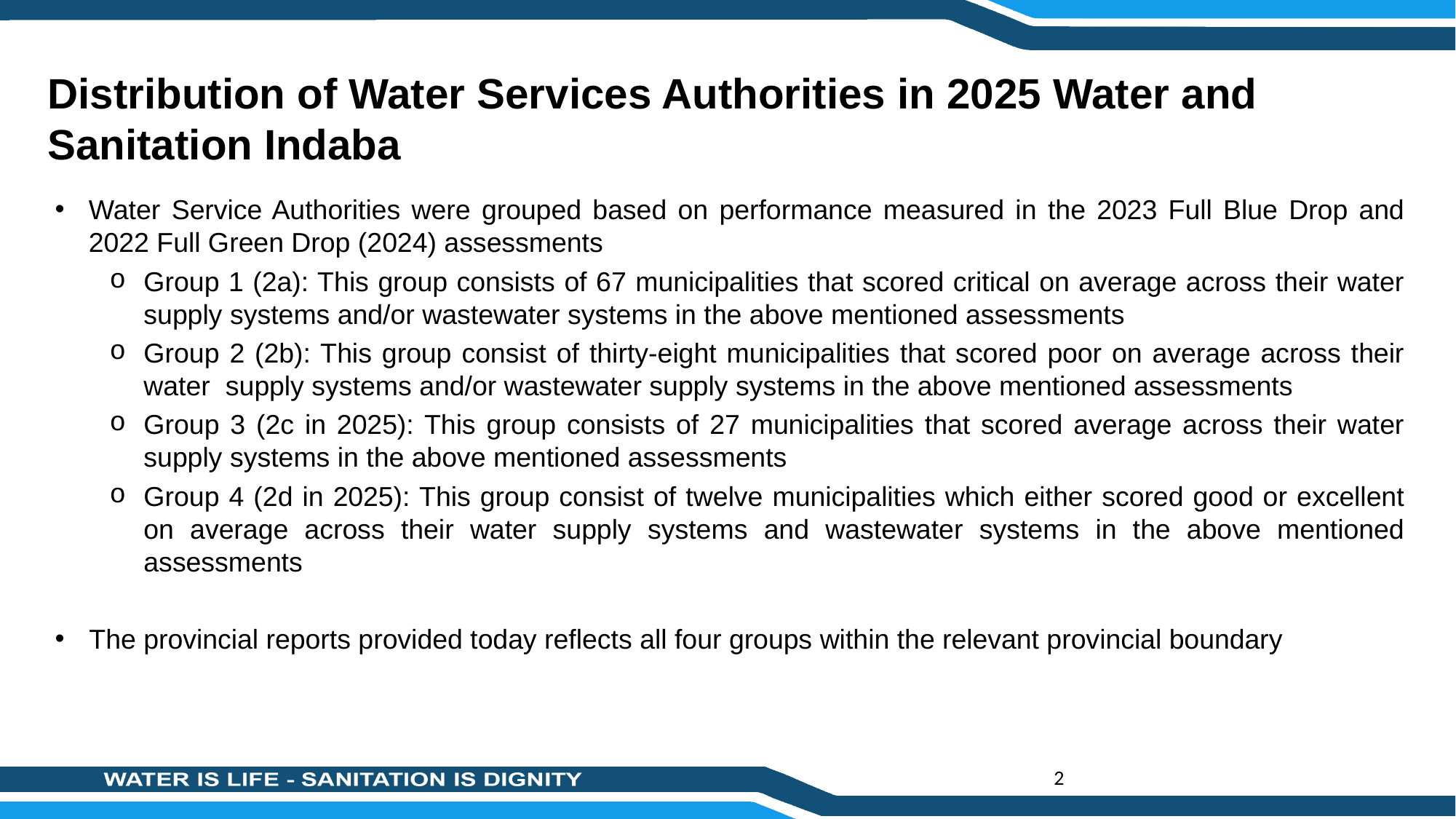

Distribution of Water Services Authorities in 2025 Water and Sanitation Indaba
Water Service Authorities were grouped based on performance measured in the 2023 Full Blue Drop and 2022 Full Green Drop (2024) assessments
Group 1 (2a): This group consists of 67 municipalities that scored critical on average across their water supply systems and/or wastewater systems in the above mentioned assessments
Group 2 (2b): This group consist of thirty-eight municipalities that scored poor on average across their water  supply systems and/or wastewater supply systems in the above mentioned assessments
Group 3 (2c in 2025): This group consists of 27 municipalities that scored average across their water supply systems in the above mentioned assessments
Group 4 (2d in 2025): This group consist of twelve municipalities which either scored good or excellent on average across their water supply systems and wastewater systems in the above mentioned assessments

The provincial reports provided today reflects all four groups within the relevant provincial boundary

2